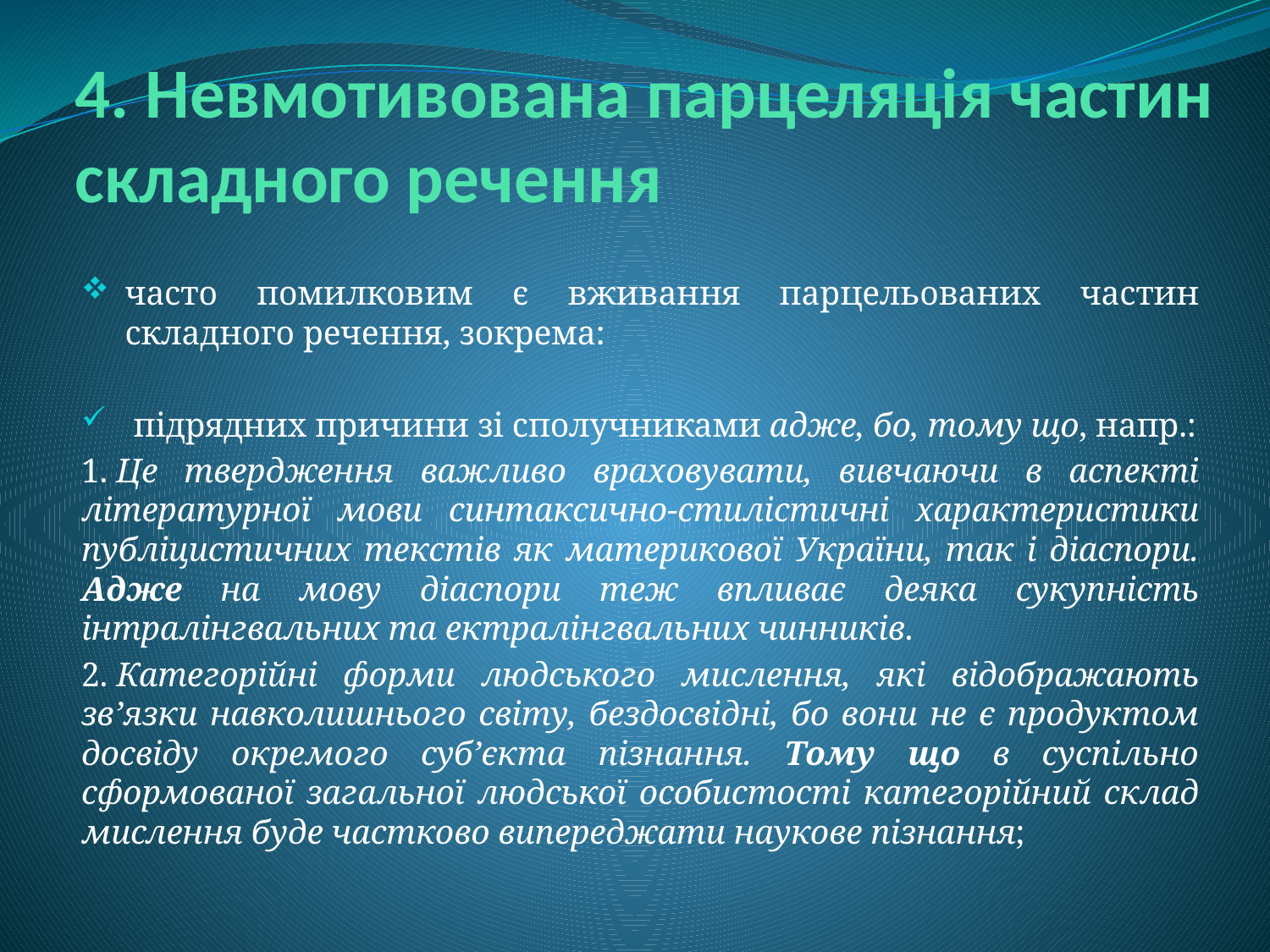

# 4. Невмотивована парцеляція частин складного речення
часто помилковим є вживання парцельованих частин складного речення, зокрема:

 підрядних причини зі сполучниками адже, бо, тому що, напр.:
1. Це твердження важливо враховувати, вивчаючи в аспекті літературної мови синтаксично-стилістичні характеристики публіцистичних текстів як материкової України, так і діаспори. Адже на мову діаспори теж впливає деяка сукупність інтралінгвальних та ектралінгвальних чинників.
2. Категорійні форми людського мислення, які відображають зв’язки навколишнього світу, бездосвідні, бо вони не є продуктом досвіду окремого суб’єкта пізнання. Тому що в суспільно сформованої загальної людської особистості категорійний склад мислення буде частково випереджати наукове пізнання;